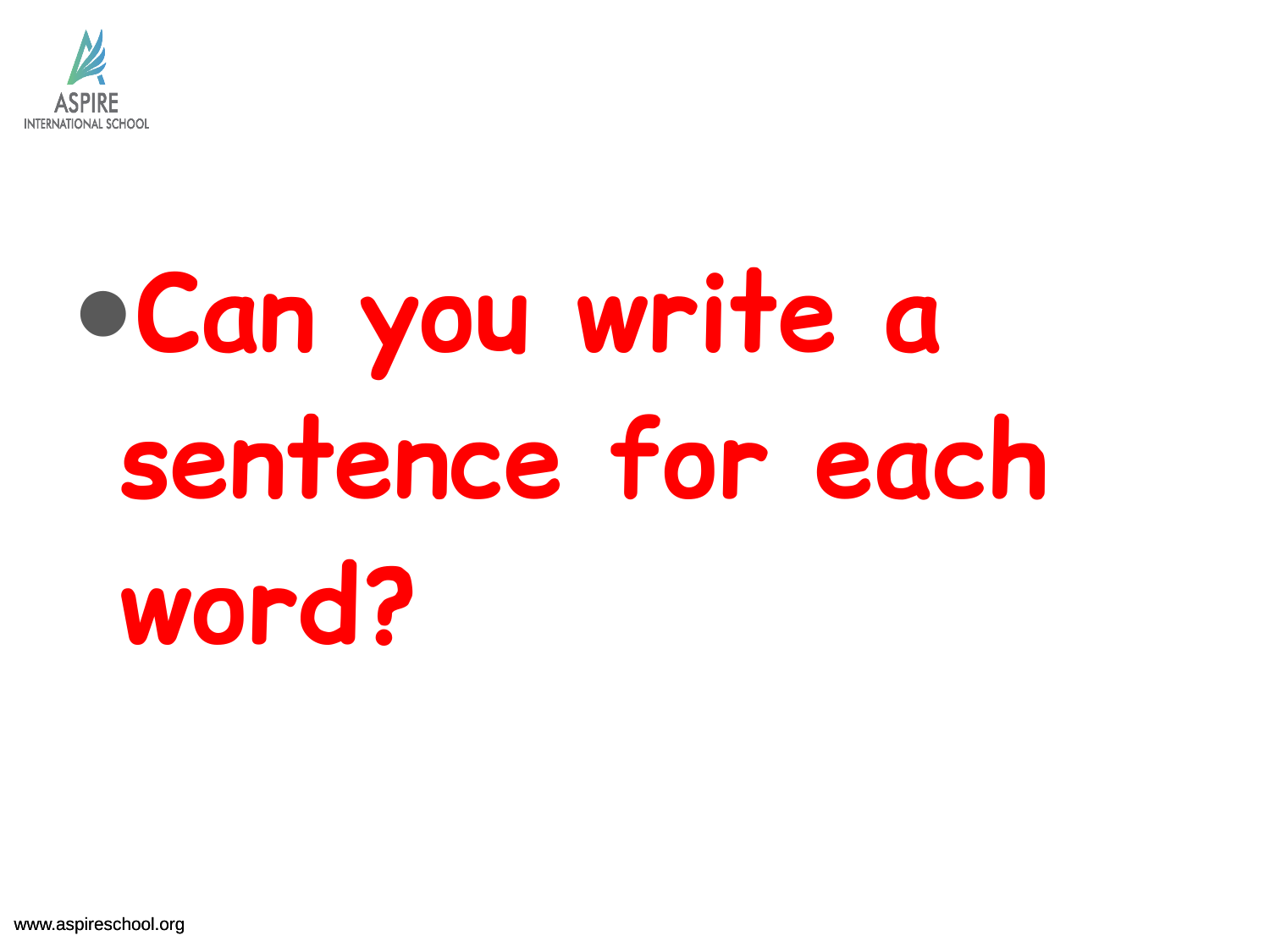

Can you write a sentence for each word?